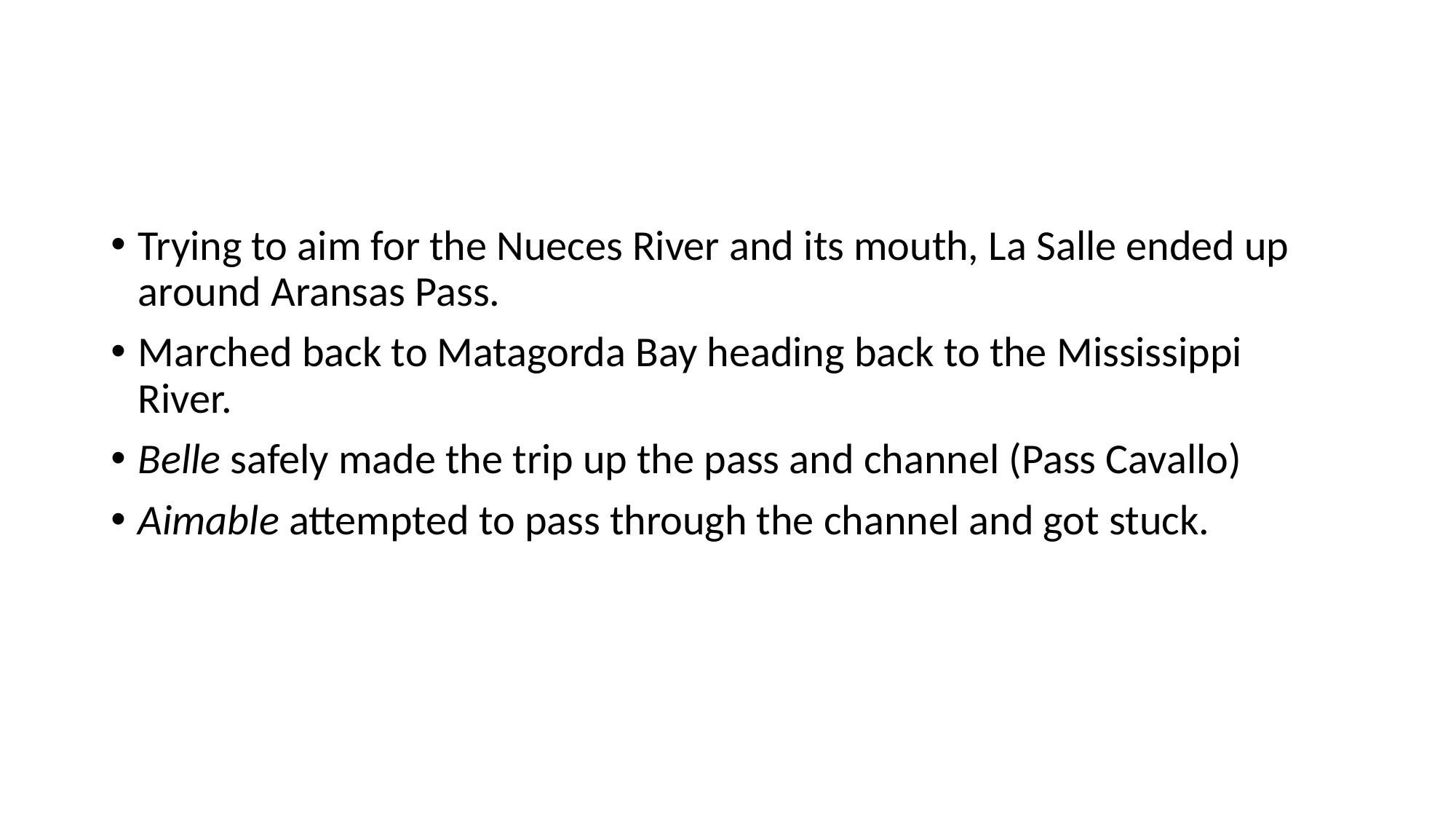

#
Trying to aim for the Nueces River and its mouth, La Salle ended up around Aransas Pass.
Marched back to Matagorda Bay heading back to the Mississippi River.
Belle safely made the trip up the pass and channel (Pass Cavallo)
Aimable attempted to pass through the channel and got stuck.